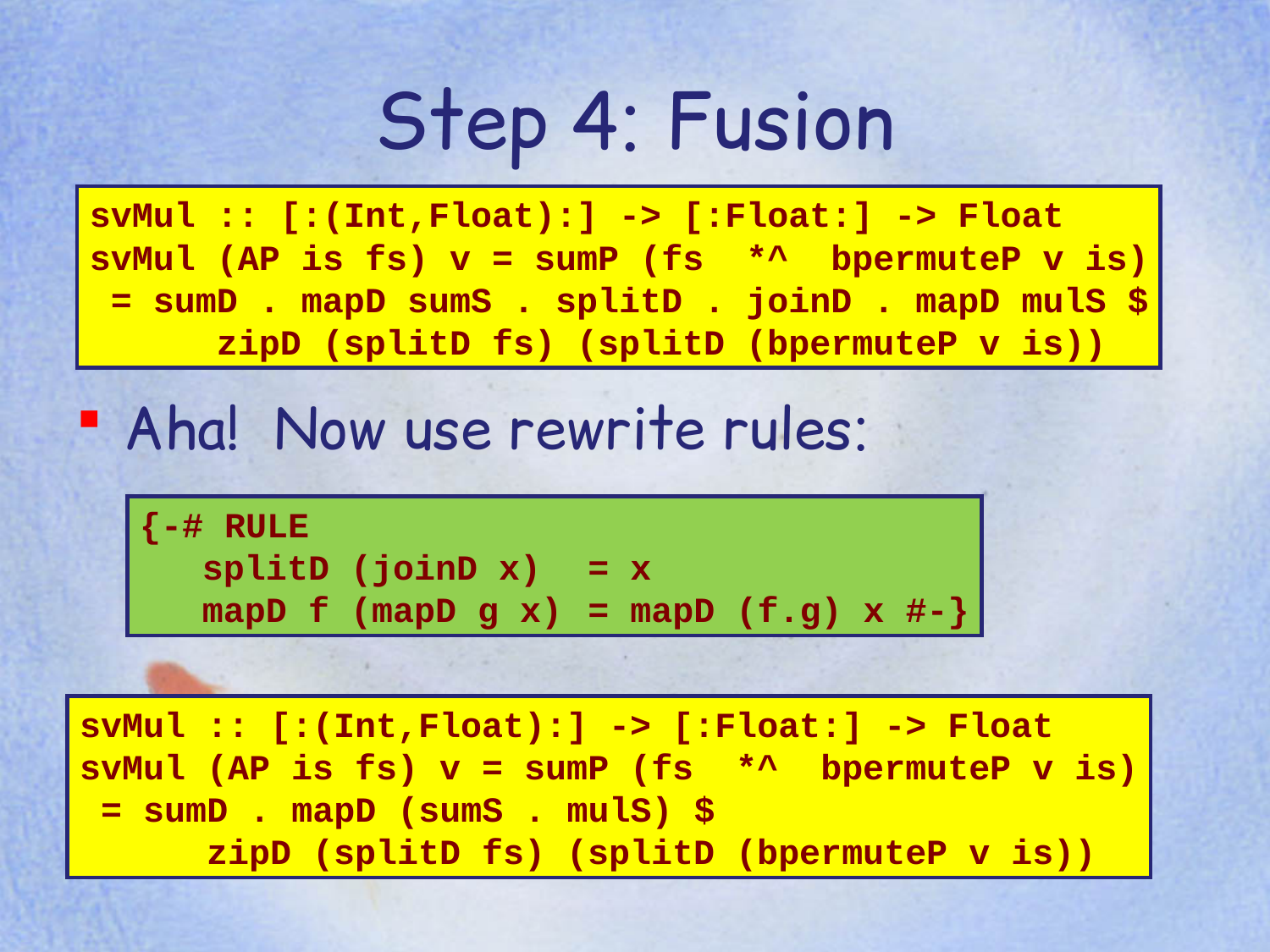

Step 4: Fusion
svMul :: [:(Int,Float):] -> [:Float:] -> Float
svMul (AP is fs) v = sumP (fs  *^  bpermuteP v is)
 = sumD . mapD sumS . splitD . joinD . mapD mulS $
		zipD (splitD fs) (splitD (bpermuteP v is))
Aha!  Now use rewrite rules:
{-# RULE
	splitD (joinD x)	= x
	mapD f (mapD g x)	= mapD (f.g) x #-}
svMul :: [:(Int,Float):] -> [:Float:] -> Float
svMul (AP is fs) v = sumP (fs  *^  bpermuteP v is)
 = sumD . mapD (sumS . mulS) $
		zipD (splitD fs) (splitD (bpermuteP v is))